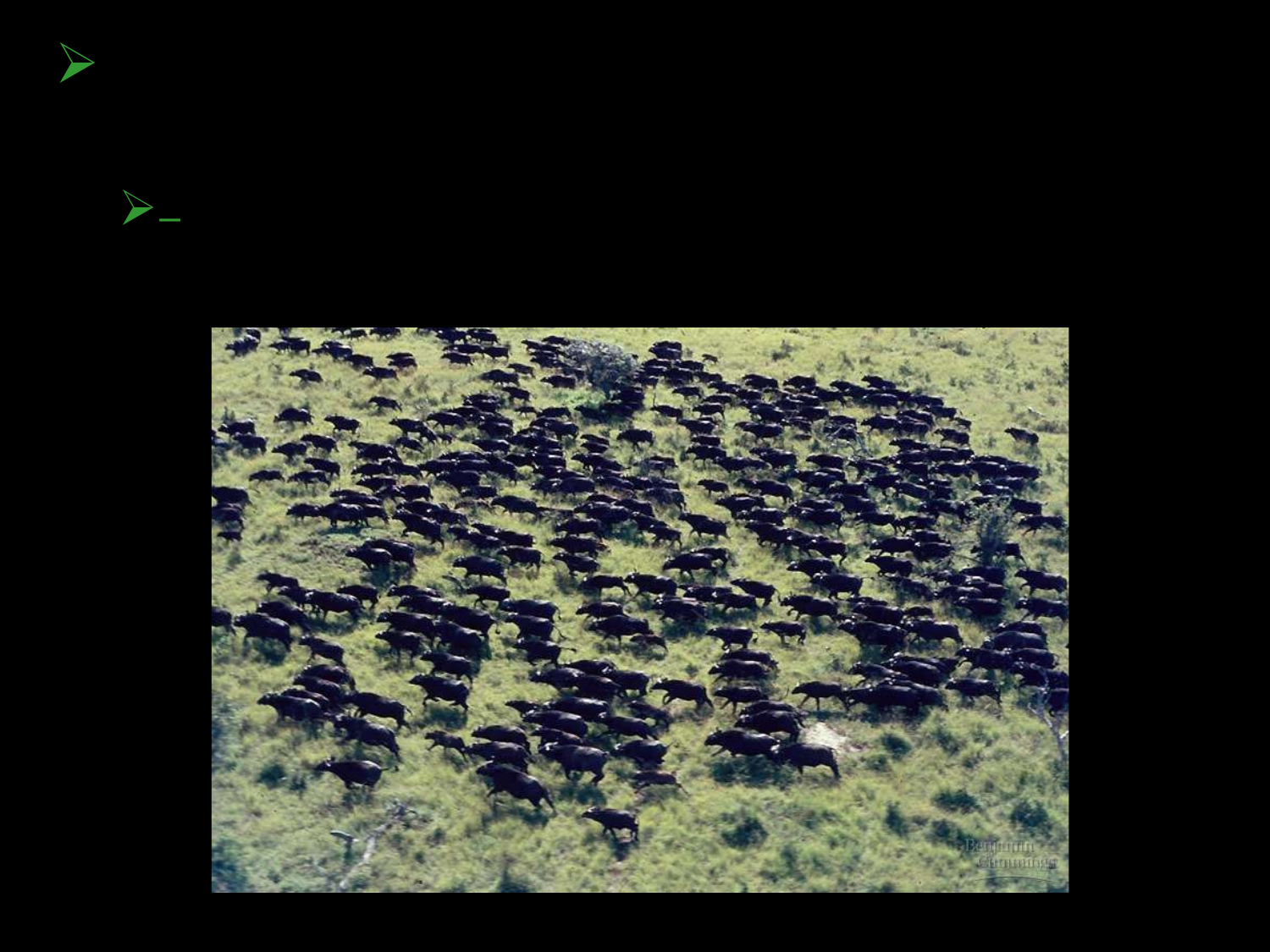

Measuring density of populations is a  difficult task.
– We can count individuals; we can estimate  population numbers.

Fig. 52.1
Copyright © 2002 Pearson Education, Inc., publishing as Benjamin Cummings